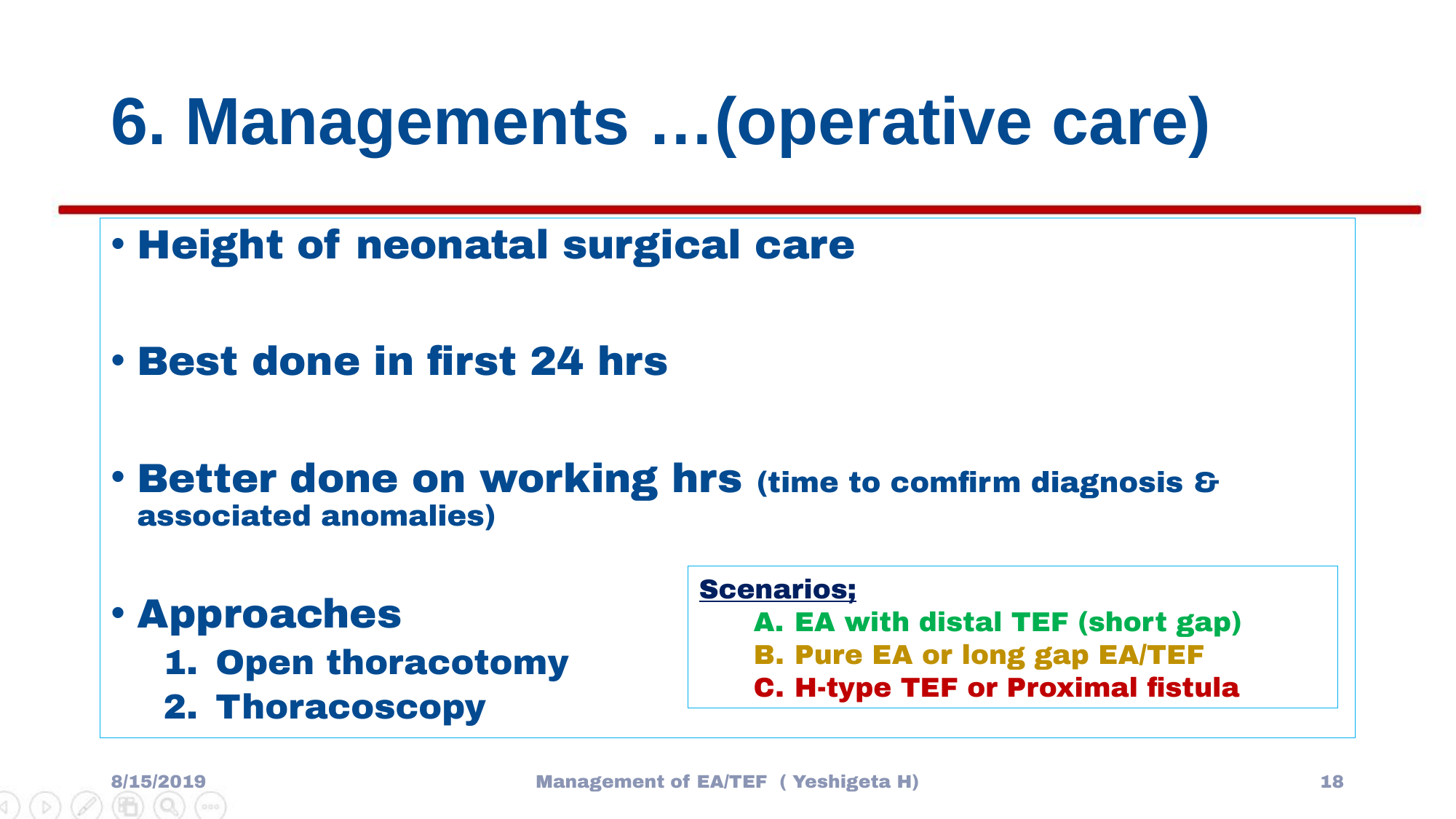

# 6. Managements …(operative care)
Height of neonatal surgical care

Best done in first 24 hrs

Better done on working hrs (time to comfirm diagnosis & associated anomalies)

Approaches
Open thoracotomy
Thoracoscopy
Scenarios;
EA with distal TEF (short gap)
Pure EA or long gap EA/TEF
H-type TEF or Proximal fistula
8/15/2019
Management of EA/TEF  ( Yeshigeta H)
18